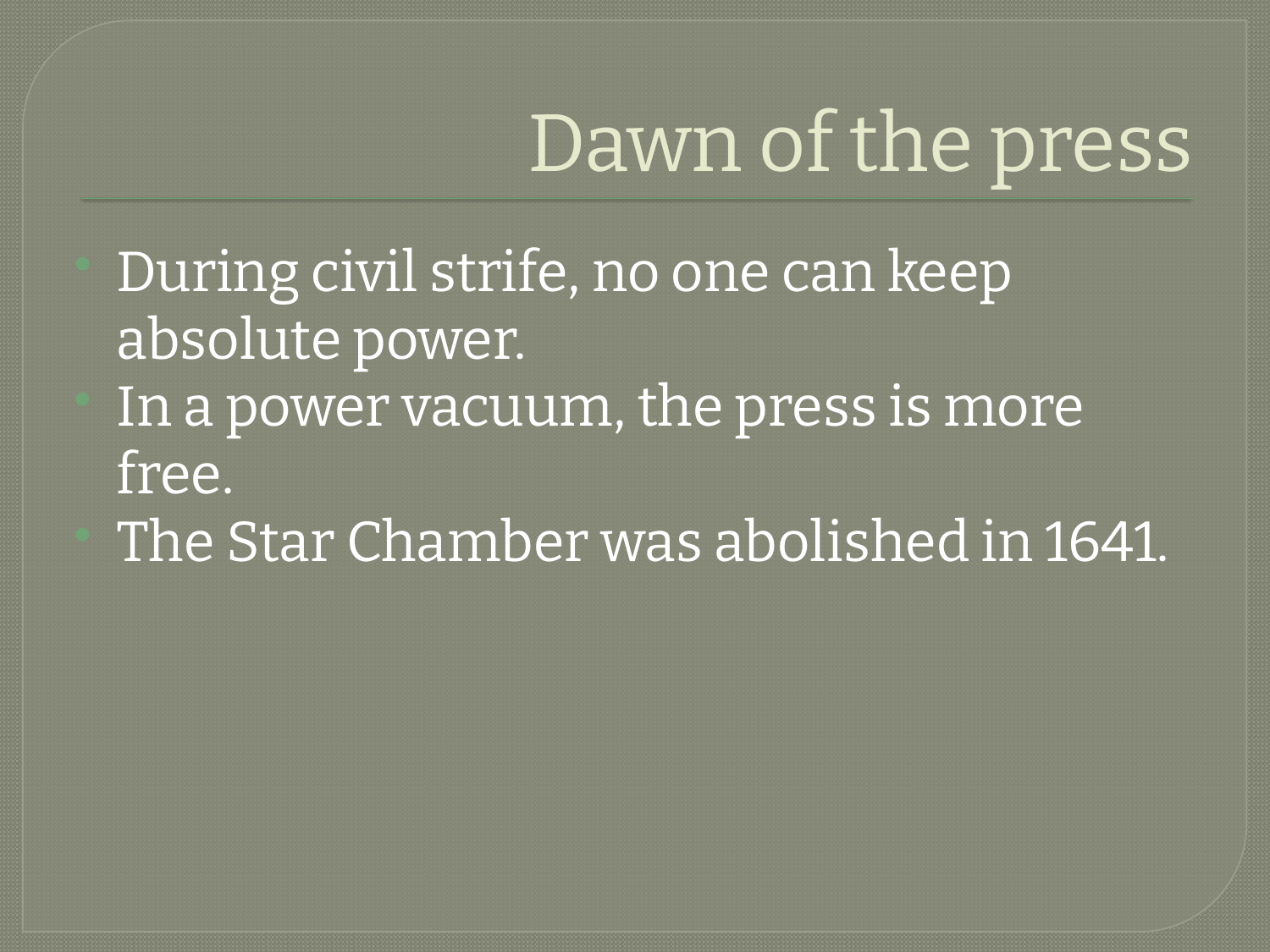

# Dawn of the press
During civil strife, no one can keep absolute power.
In a power vacuum, the press is more free.
The Star Chamber was abolished in 1641.